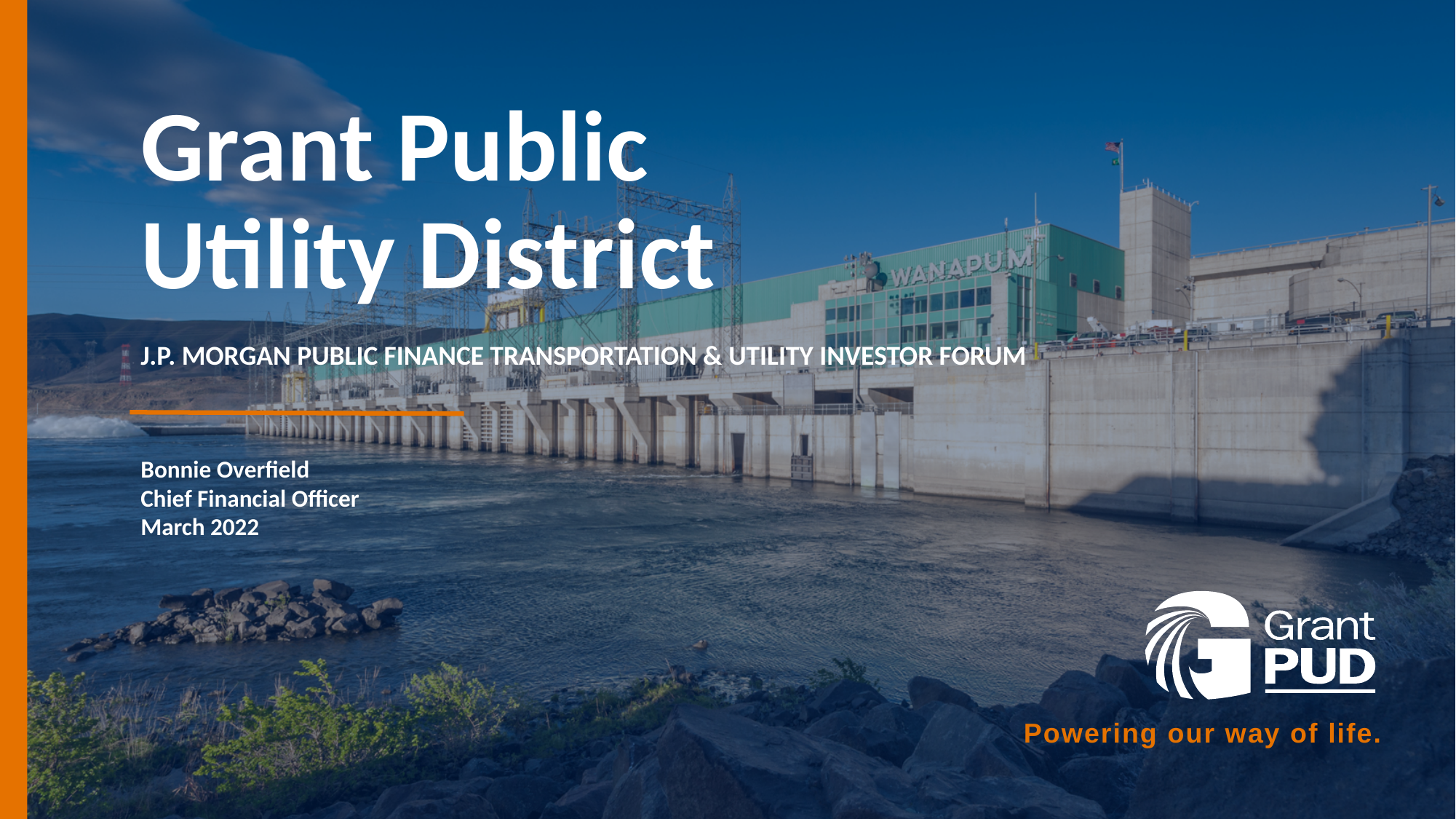

# Grant Public Utility District
J.P. MORGAN PUBLIC FINANCE TRANSPORTATION & UTILITY INVESTOR FORUM
Bonnie Overfield
Chief Financial Officer
March 2022